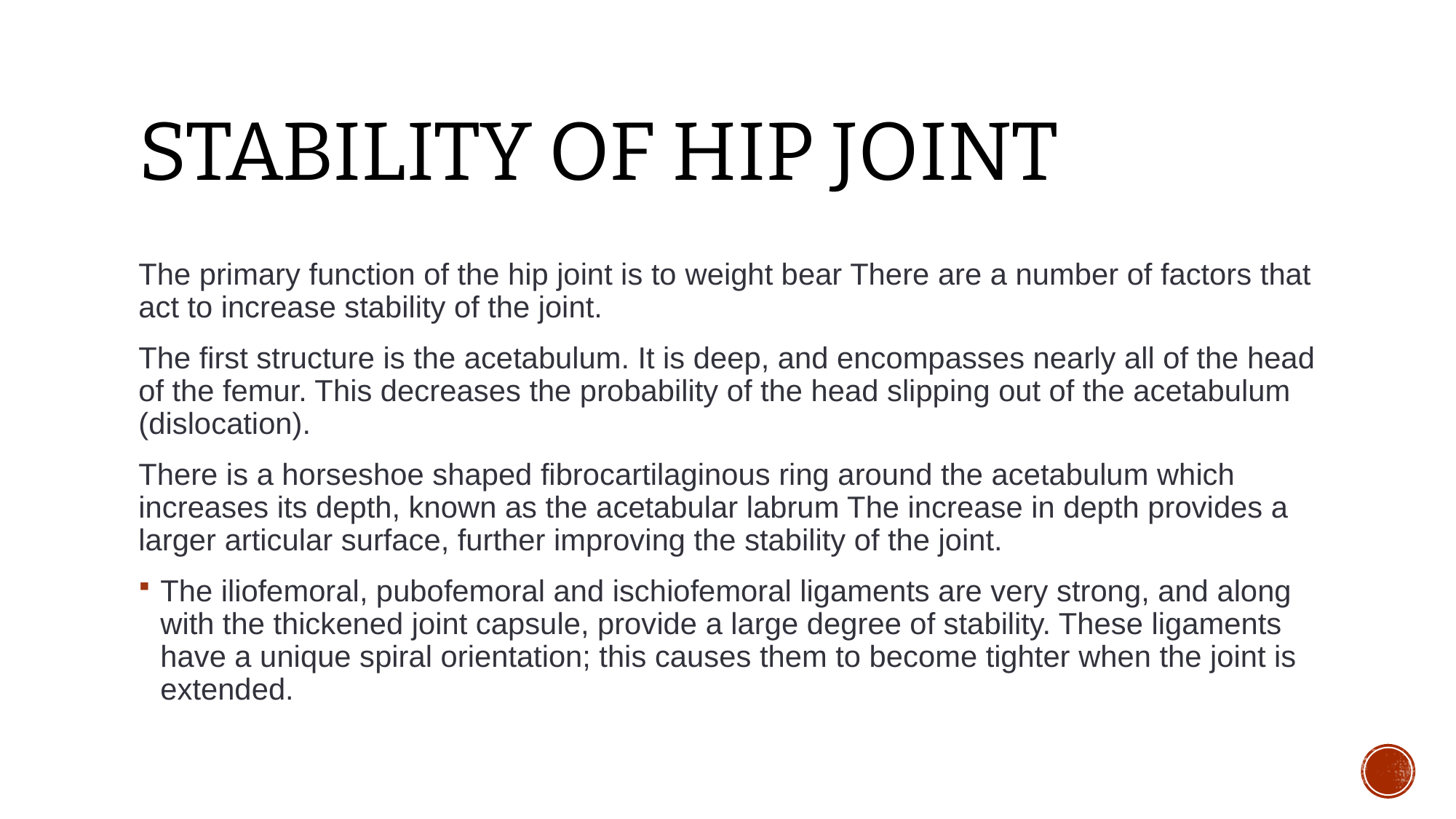

# Stability of hip joint
The primary function of the hip joint is to weight bear There are a number of factors that act to increase stability of the joint.
The first structure is the acetabulum. It is deep, and encompasses nearly all of the head of the femur. This decreases the probability of the head slipping out of the acetabulum (dislocation).
There is a horseshoe shaped fibrocartilaginous ring around the acetabulum which increases its depth, known as the acetabular labrum The increase in depth provides a larger articular surface, further improving the stability of the joint.
The iliofemoral, pubofemoral and ischiofemoral ligaments are very strong, and along with the thickened joint capsule, provide a large degree of stability. These ligaments have a unique spiral orientation; this causes them to become tighter when the joint is extended.